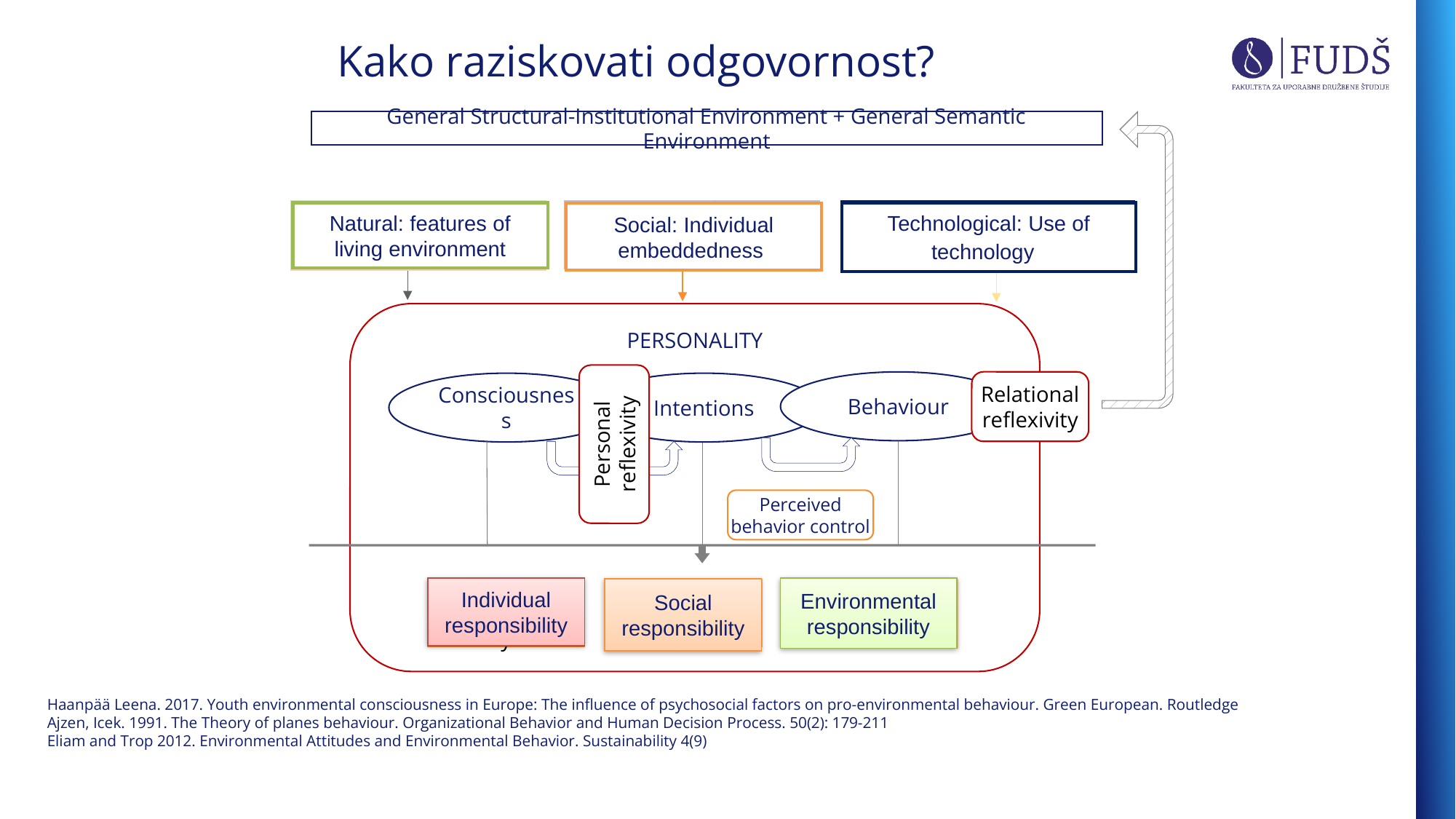

Kako raziskovati odgovornost?
General Structural-Institutional Environment + General Semantic Environment
Natural: features of living environment

Technological:
Use of technology

Social:
Individual embeddedness

PERSONALITY
Relational reflexivity
Behaviour
Consciousness
Intentions
Personal reflexivity

Perceived behavior control

Individual Responsibility
Social Responsibility
Environmental Responsibility
Natural: features of living environment
Technological: Use of technology
Social: Individual embeddedness
Individual responsibility
Environmental responsibility
Social responsibility
Haanpää Leena. 2017. Youth environmental consciousness in Europe: The influence of psychosocial factors on pro-environmental behaviour. Green European. Routledge
Ajzen, Icek. 1991. The Theory of planes behaviour. Organizational Behavior and Human Decision Process. 50(2): 179-211
Eliam and Trop 2012. Environmental Attitudes and Environmental Behavior. Sustainability 4(9)